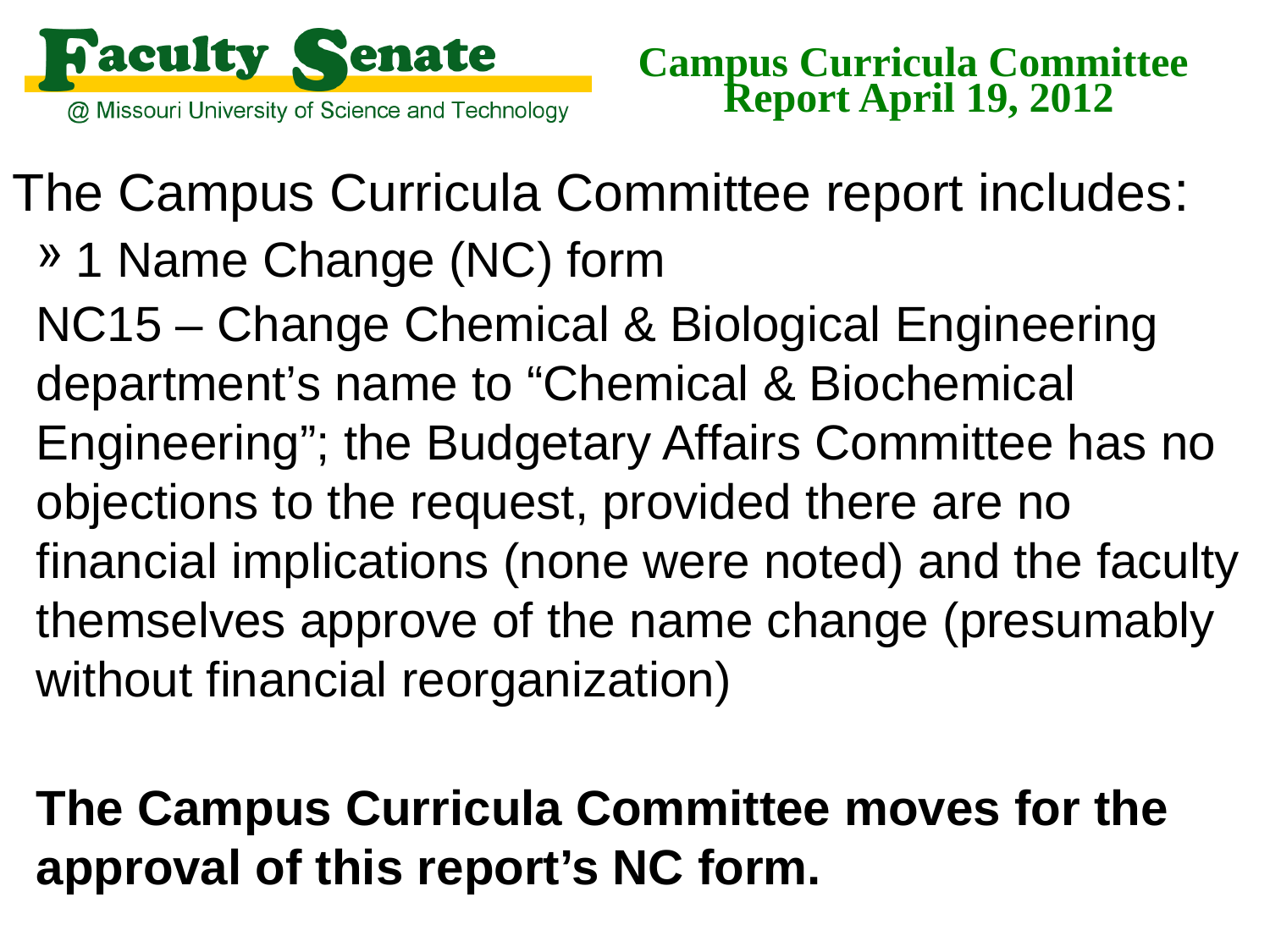

# Campus Curricula Committee Report April 19, 2012
The Campus Curricula Committee report includes:
1 Name Change (NC) form
NC15 – Change Chemical & Biological Engineering department’s name to “Chemical & Biochemical Engineering”; the Budgetary Affairs Committee has no objections to the request, provided there are no financial implications (none were noted) and the faculty themselves approve of the name change (presumably without financial reorganization)

The Campus Curricula Committee moves for the approval of this report’s NC form.